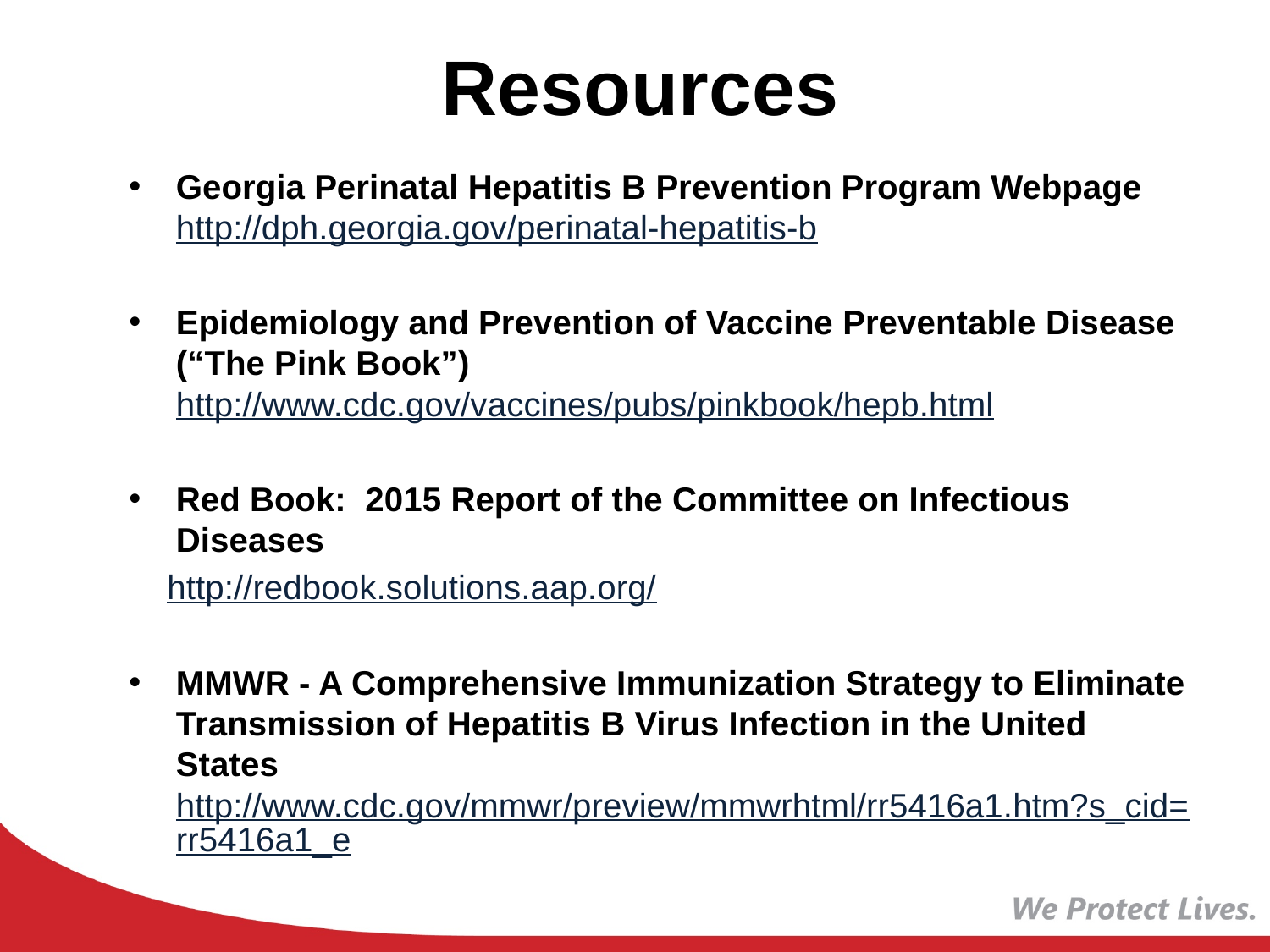

# Resources
Georgia Perinatal Hepatitis B Prevention Program Webpage
http://dph.georgia.gov/perinatal-hepatitis-b

Epidemiology and Prevention of Vaccine Preventable Disease (“The Pink Book”)
http://www.cdc.gov/vaccines/pubs/pinkbook/hepb.html

Red Book:  2015 Report of the Committee on Infectious Diseases
    http://redbook.solutions.aap.org/

MMWR - A Comprehensive Immunization Strategy to Eliminate Transmission of Hepatitis B Virus Infection in the United States
http://www.cdc.gov/mmwr/preview/mmwrhtml/rr5416a1.htm?s_cid=rr5416a1_e